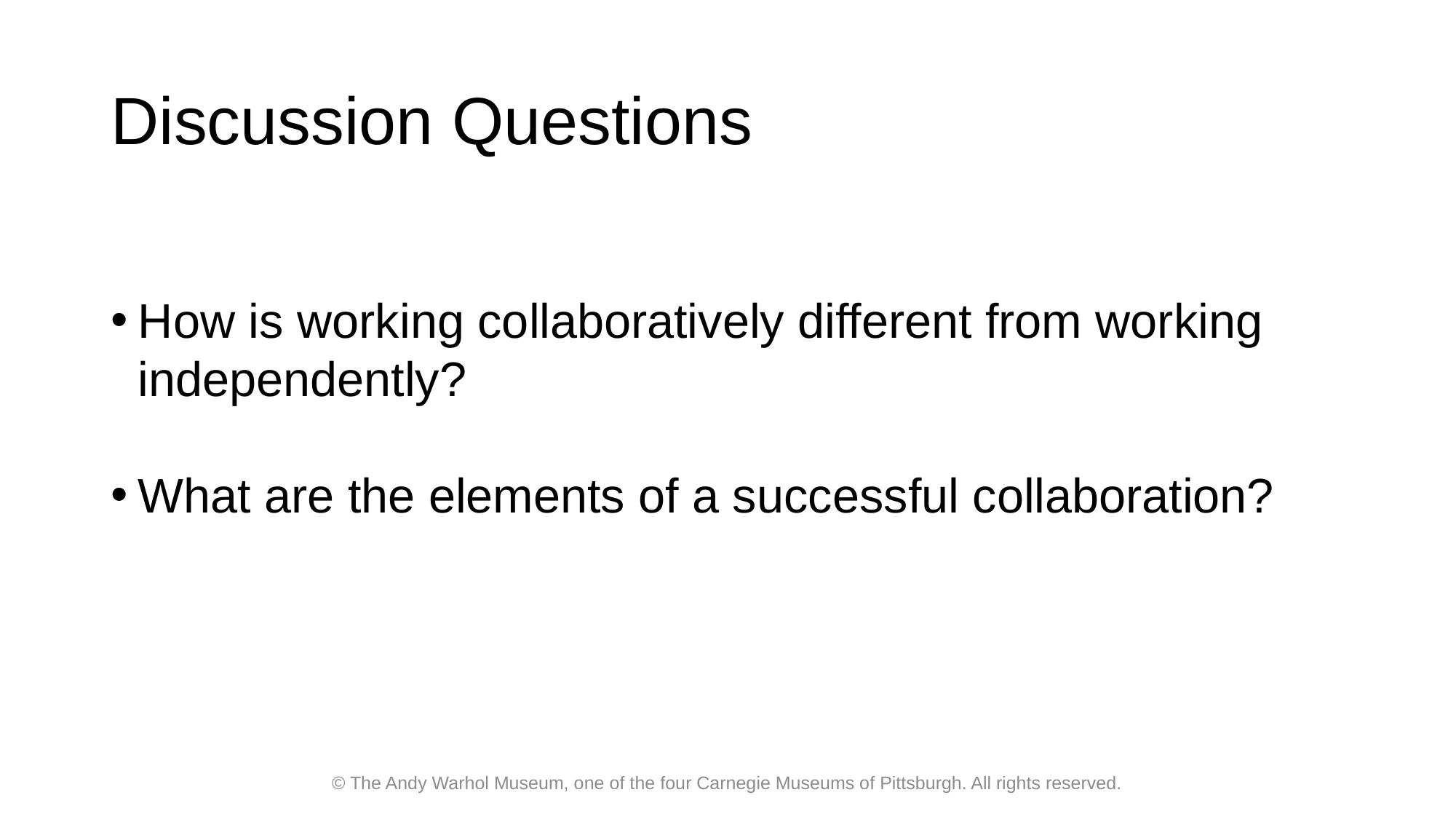

# Discussion Questions

How is working collaboratively different from working independently?

What are the elements of a successful collaboration?

© The Andy Warhol Museum, one of the four Carnegie Museums of Pittsburgh. All rights reserved.